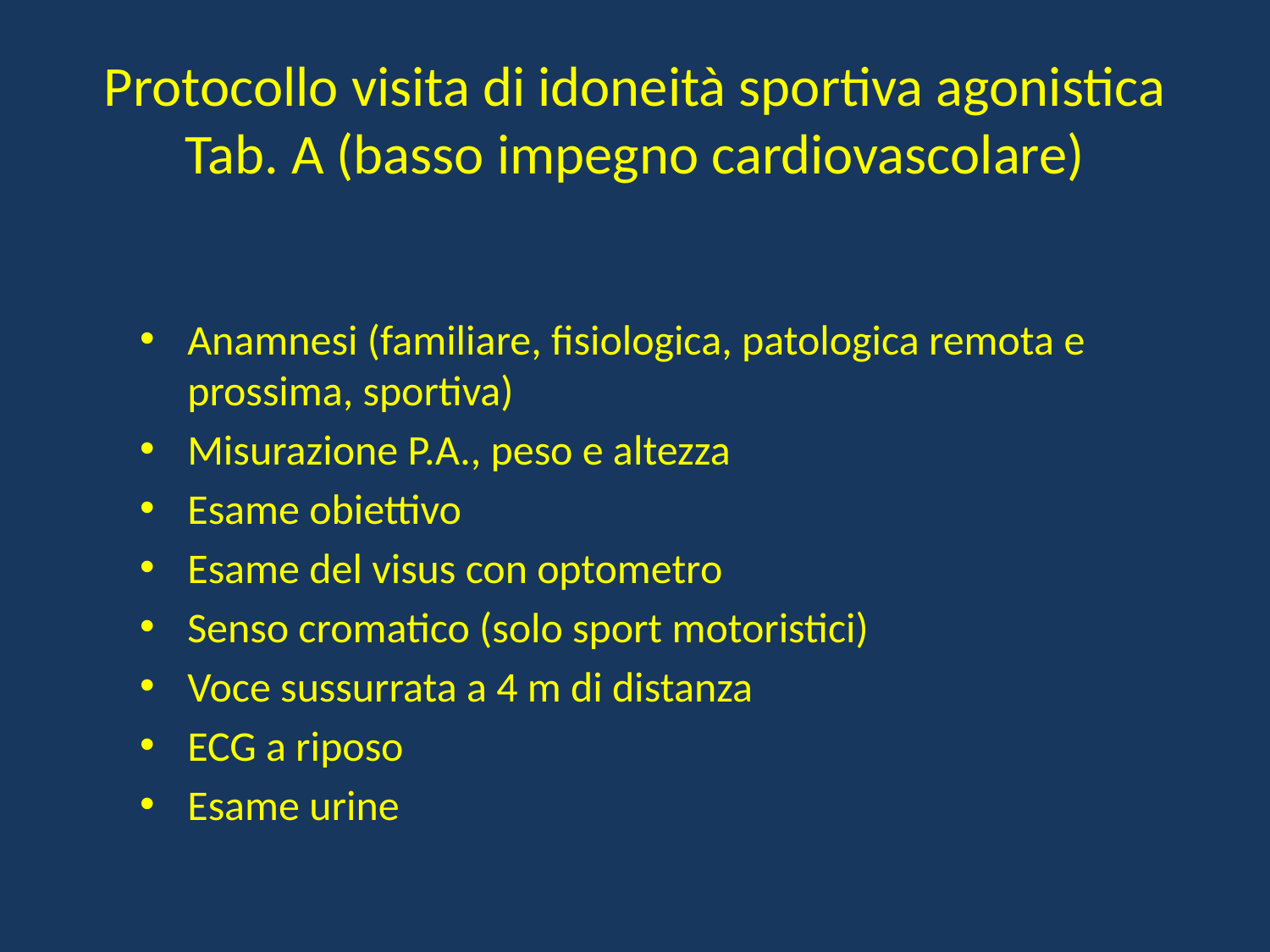

# Protocollo visita di idoneità sportiva agonistica Tab. A (basso impegno cardiovascolare)
Anamnesi (familiare, fisiologica, patologica remota e prossima, sportiva)
Misurazione P.A., peso e altezza
Esame obiettivo
Esame del visus con optometro
Senso cromatico (solo sport motoristici)
Voce sussurrata a 4 m di distanza
ECG a riposo
Esame urine